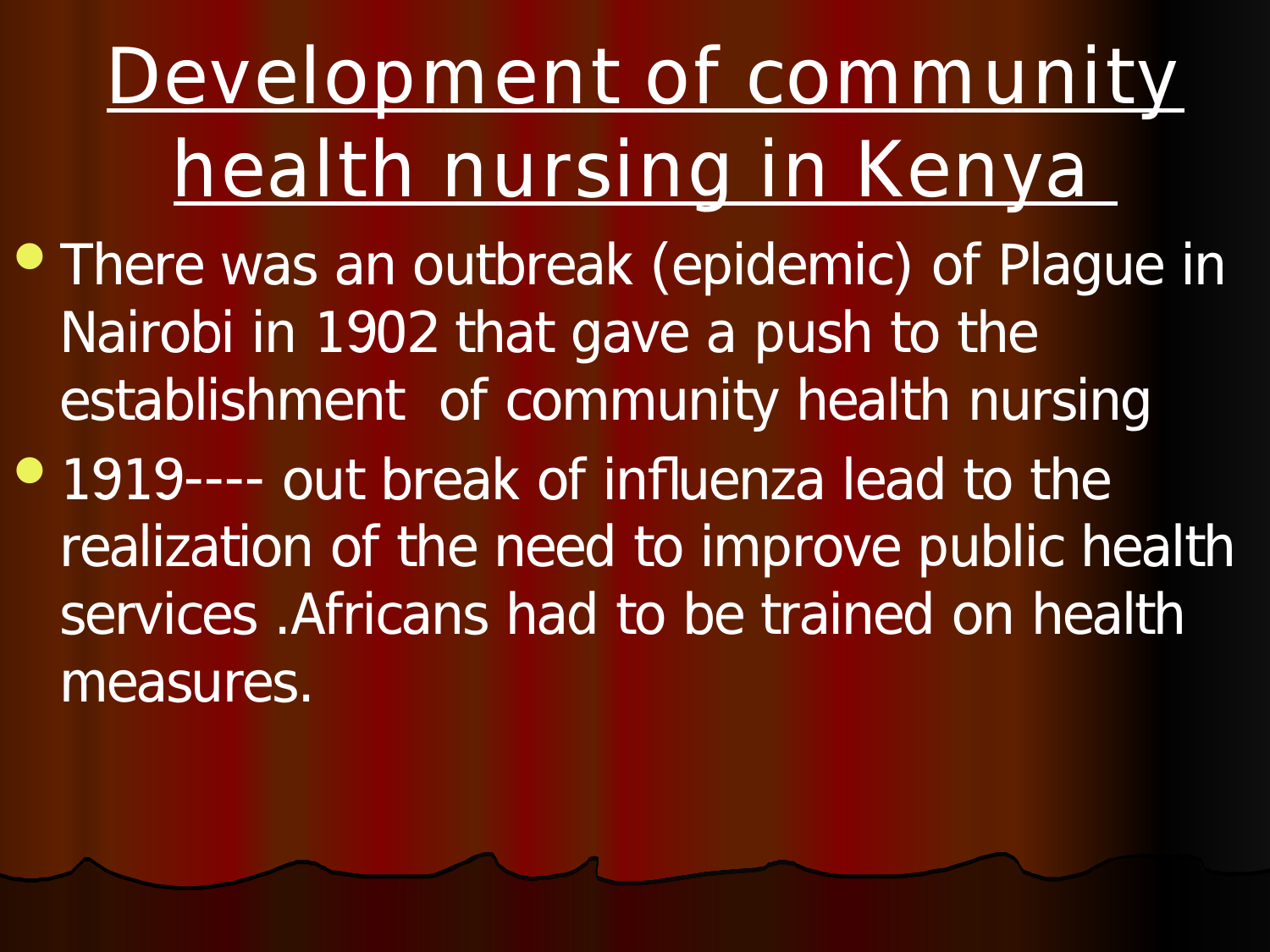

# Development of community health nursing in Kenya
There was an outbreak (epidemic) of Plague in Nairobi in 1902 that gave a push to the establishment  of community health nursing
1919---- out break of influenza lead to the realization of the need to improve public health services .Africans had to be trained on health measures.